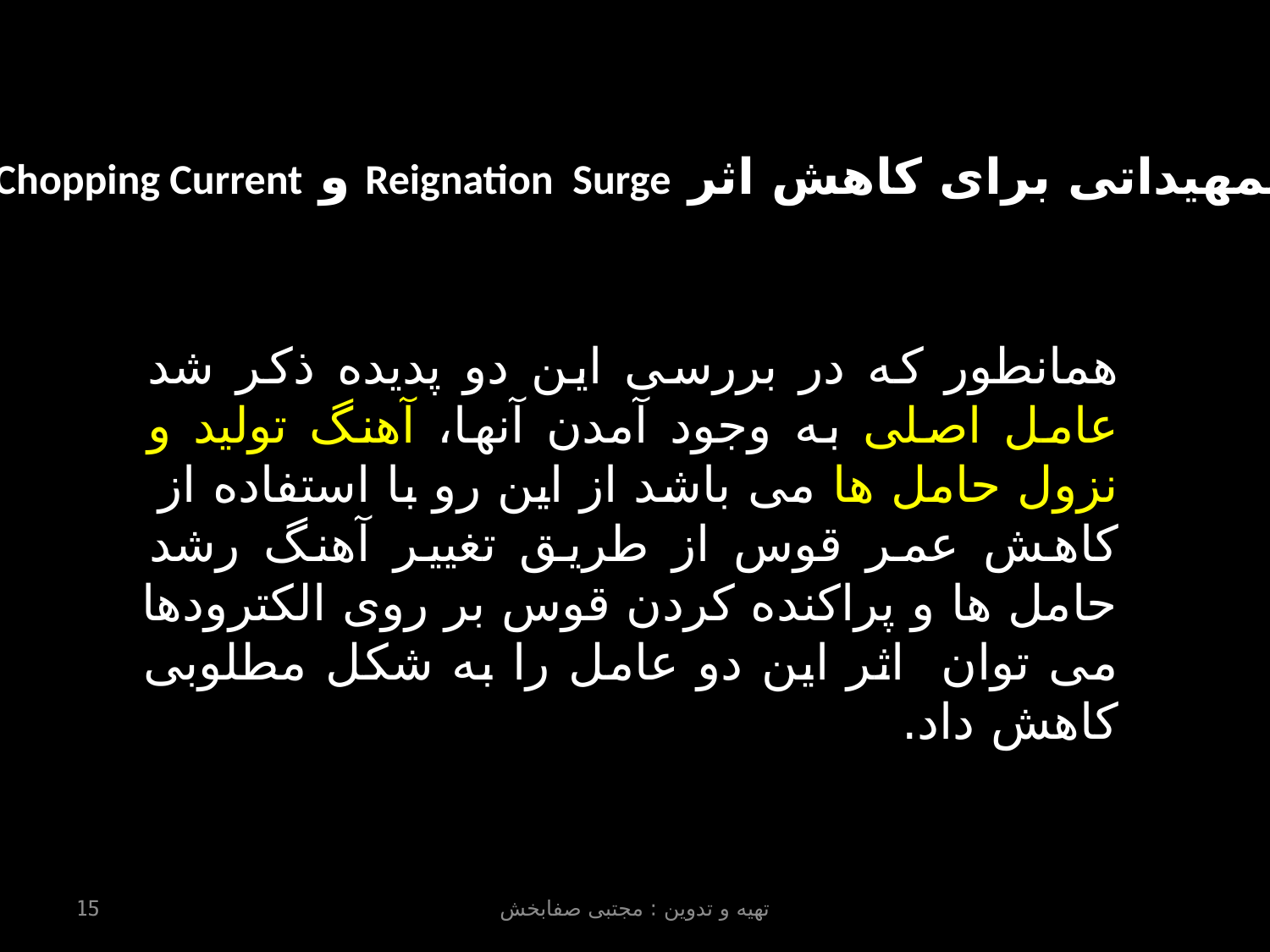

تمهیداتی برای کاهش اثر Reignation  Surge و Chopping Current

همانطور که در بررسی این دو پدیده ذکر شد عامل اصلی به وجود آمدن آنها، آهنگ تولید و نزول حامل ها می باشد از این رو با استفاده از  کاهش عمر قوس از طریق تغییر آهنگ رشد حامل ها و پراکنده کردن قوس بر روی الکترودها می توان  اثر این دو عامل را به شکل مطلوبی کاهش داد.

15
تهیه و تدوین : مجتبی صفابخش